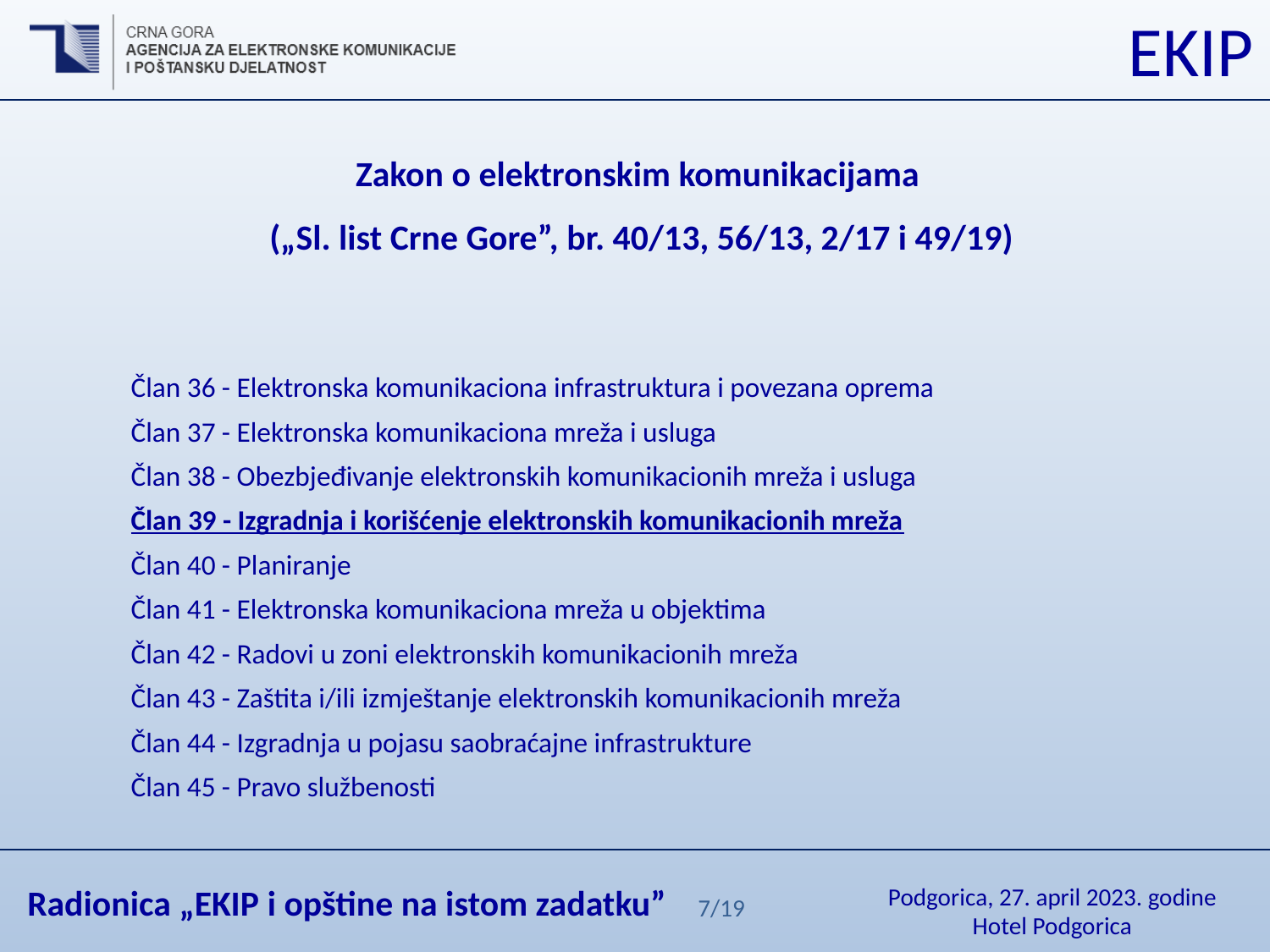

Zakon o elektronskim komunikacijama
(„Sl. list Crne Gore”, br. 40/13, 56/13, 2/17 i 49/19)

Član 36 - Elektronska komunikaciona infrastruktura i povezana oprema
Član 37 - Elektronska komunikaciona mreža i usluga
Član 38 - Obezbjeđivanje elektronskih komunikacionih mreža i usluga
Član 39 - Izgradnja i korišćenje elektronskih komunikacionih mreža
Član 40 - Planiranje
Član 41 - Elektronska komunikaciona mreža u objektima
Član 42 - Radovi u zoni elektronskih komunikacionih mreža
Član 43 - Zaštita i/ili izmještanje elektronskih komunikacionih mreža
Član 44 - Izgradnja u pojasu saobraćajne infrastrukture
Član 45 - Pravo službenosti
7/19